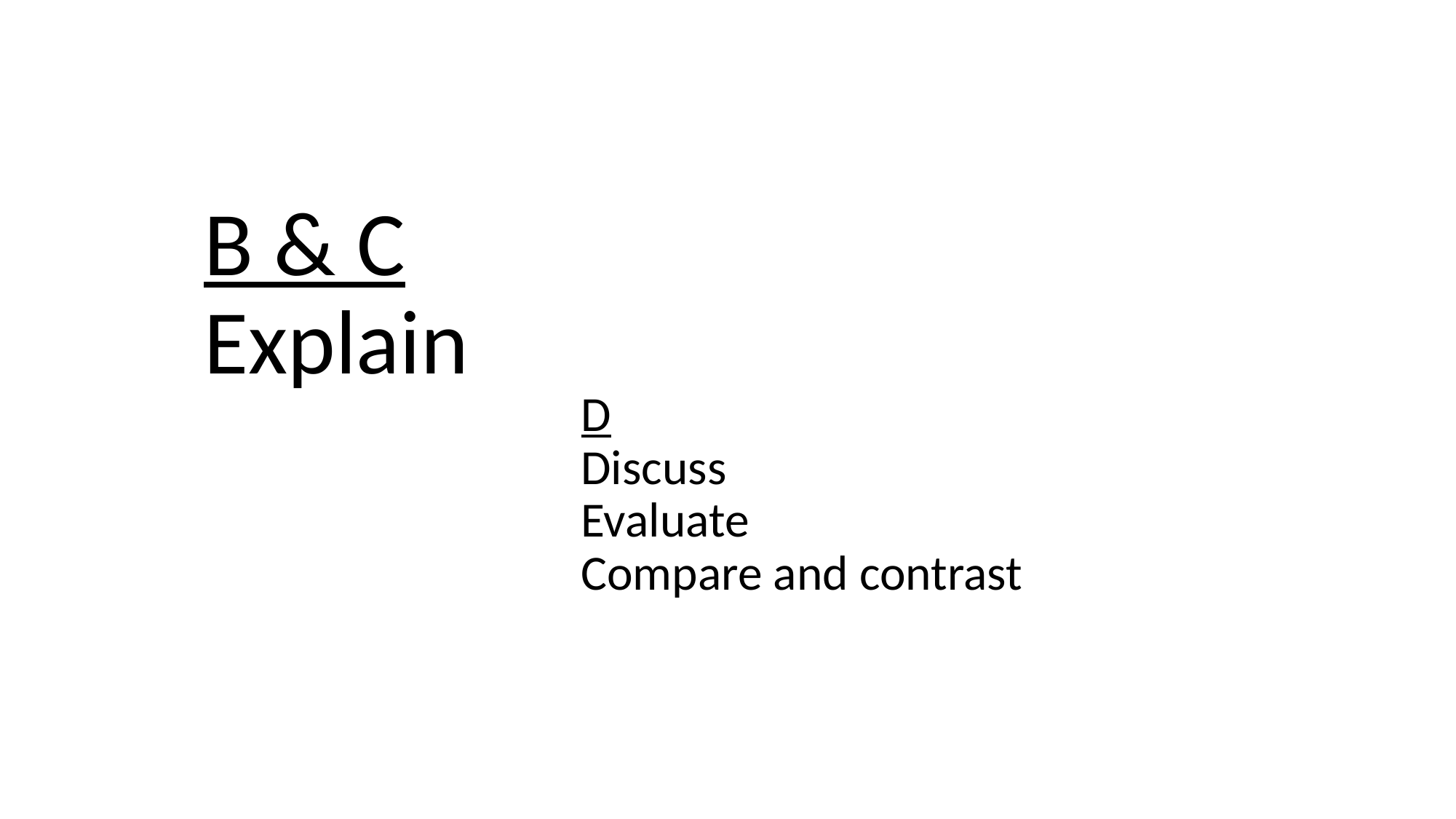

B & C
Explain
# D Discuss Evaluate Compare and contrast